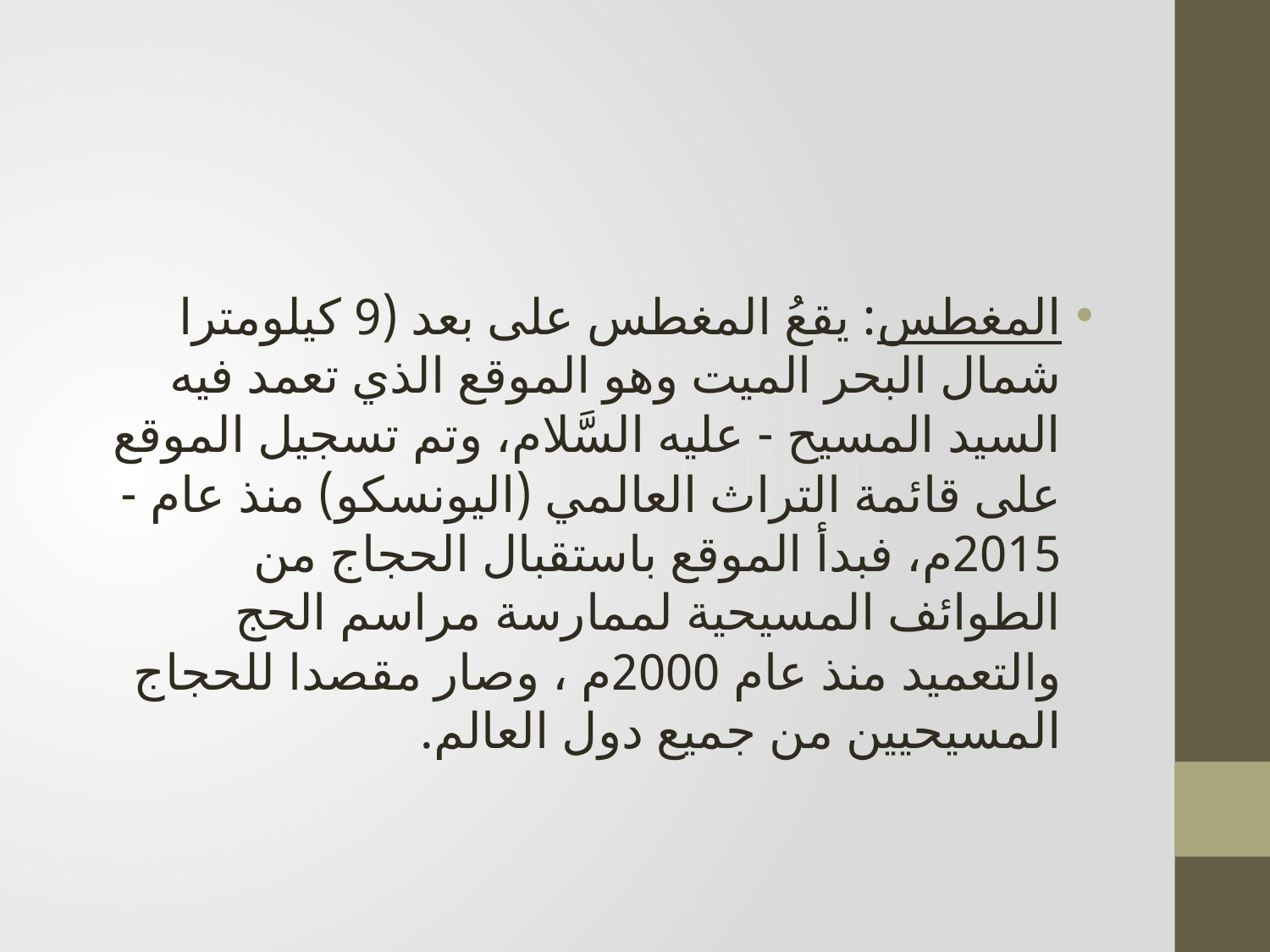

#

المغطس: يقعُ المغطس على بعد (9 كيلومترا شمال البحر الميت وهو الموقع الذي تعمد فيه السيد المسيح - عليه السَّلام، وتم تسجيل الموقع على قائمة التراث العالمي (اليونسكو) منذ عام - 2015م، فبدأ الموقع باستقبال الحجاج من الطوائف المسيحية لممارسة مراسم الحج والتعميد منذ عام 2000م ، وصار مقصدا للحجاج المسيحيين من جميع دول العالم.